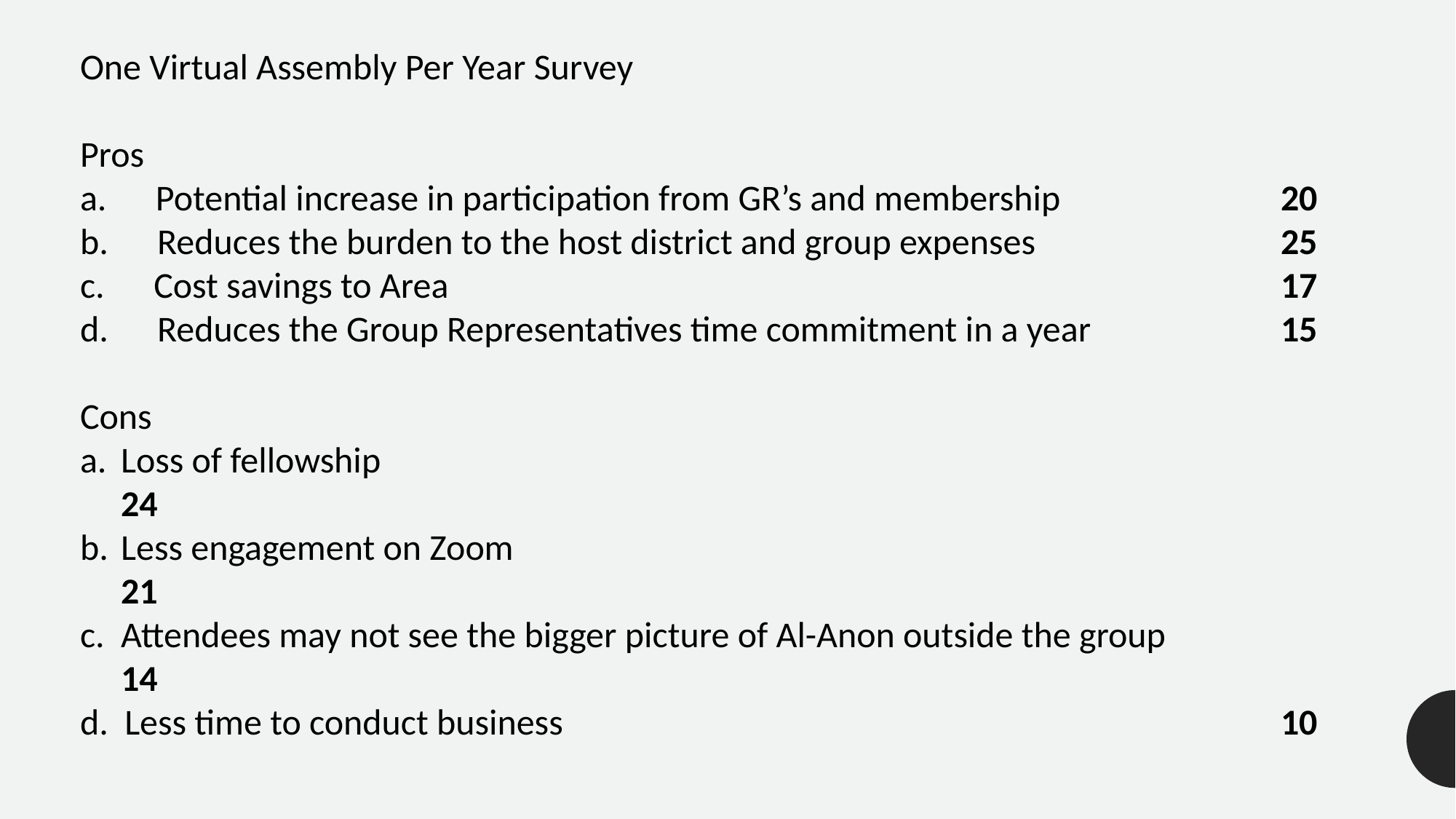

One Virtual Assembly Per Year Survey

Pros
a.      Potential increase in participation from GR’s and membership    		20
b.      Reduces the burden to the host district and group expenses      		25
c.      Cost savings to Area                                                                               		17
d.      Reduces the Group Representatives time commitment in a year 		15

Cons
Loss of fellowship									24
Less engagement on Zoom								21
Attendees may not see the bigger picture of Al-Anon outside the group		14
d.  Less time to conduct business							10